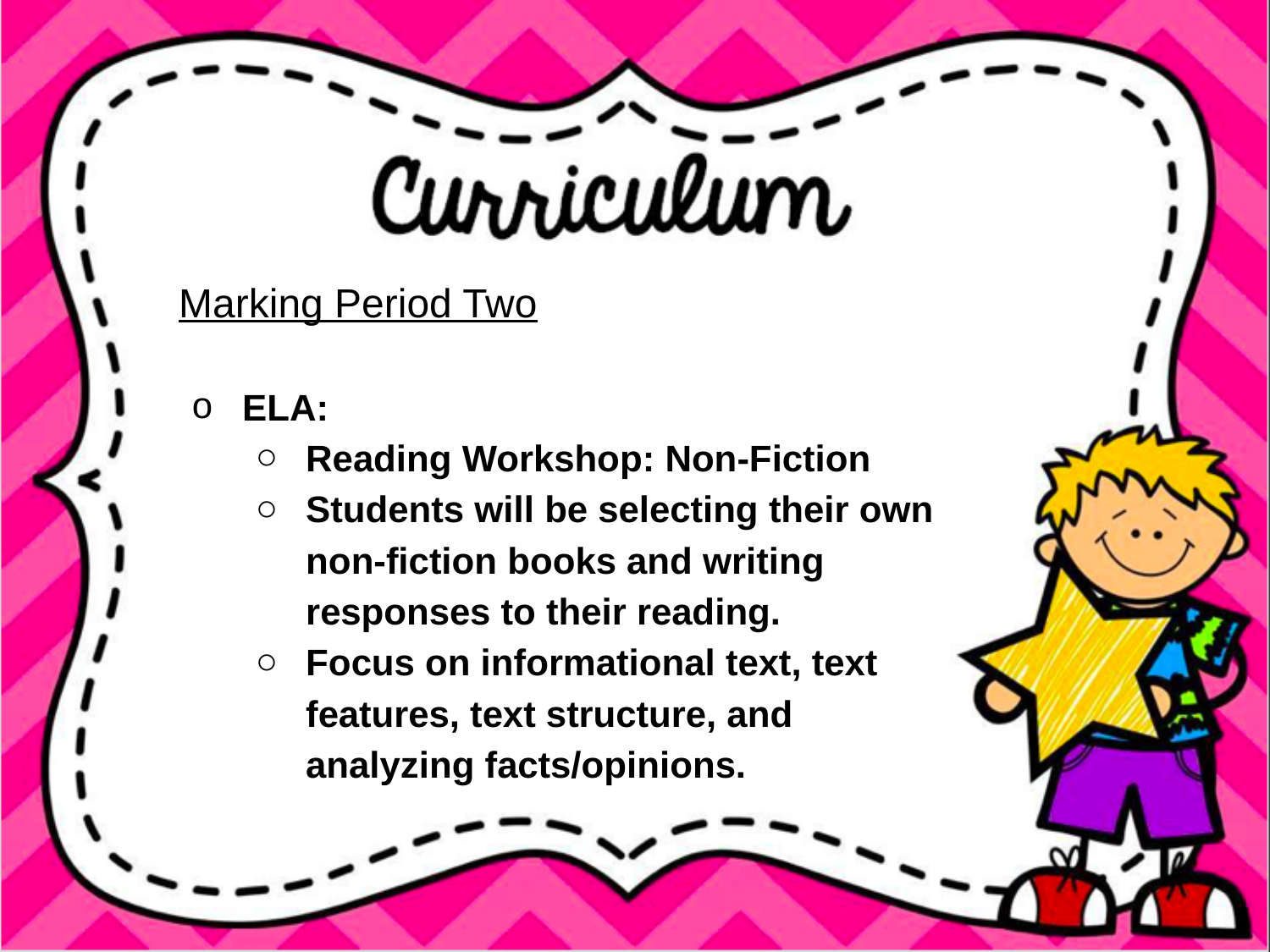

Marking Period Two

ELA:
Reading Workshop: Non-Fiction
Students will be selecting their own non-fiction books and writing responses to their reading.
Focus on informational text, text features, text structure, and analyzing facts/opinions.